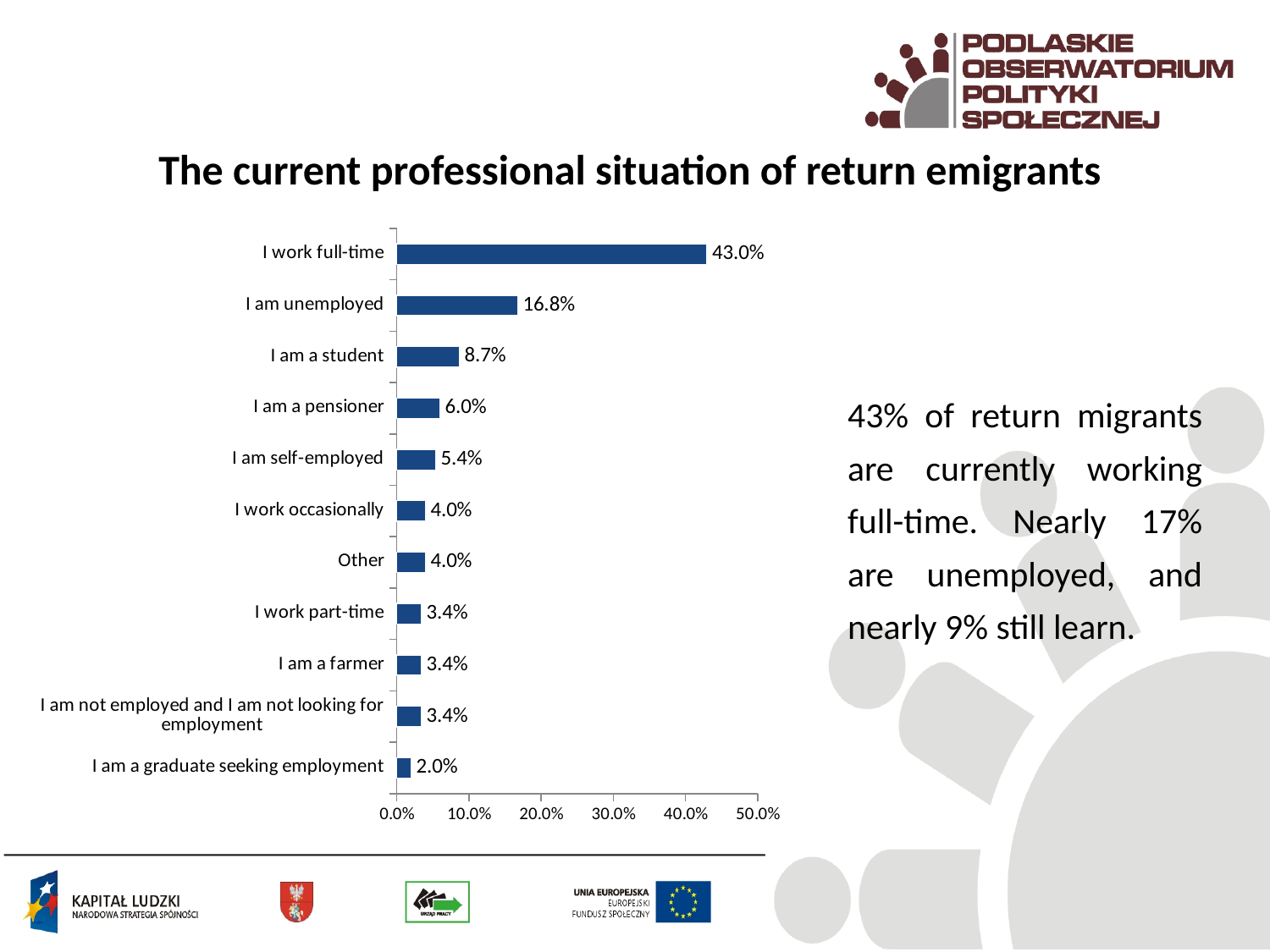

The current professional situation of return emigrants

### Chart

| Category |  |
|---|---|
| I am a graduate seeking employment | 0.02000000000000001 |
| I am not employed and I am not looking for employment | 0.034 |
| I am a farmer | 0.034 |
| I work part-time | 0.034 |
| Other | 0.04000000000000002 |
| I work occasionally | 0.04000000000000002 |
| I am self-employed | 0.054 |
| I am a pensioner | 0.06000000000000003 |
| I am a student | 0.08700000000000002 |
| I am unemployed | 0.168 |
| I work full-time | 0.4300000000000003 |
43% of return migrants are currently working full-time. Nearly 17% are unemployed, and nearly 9% still learn.